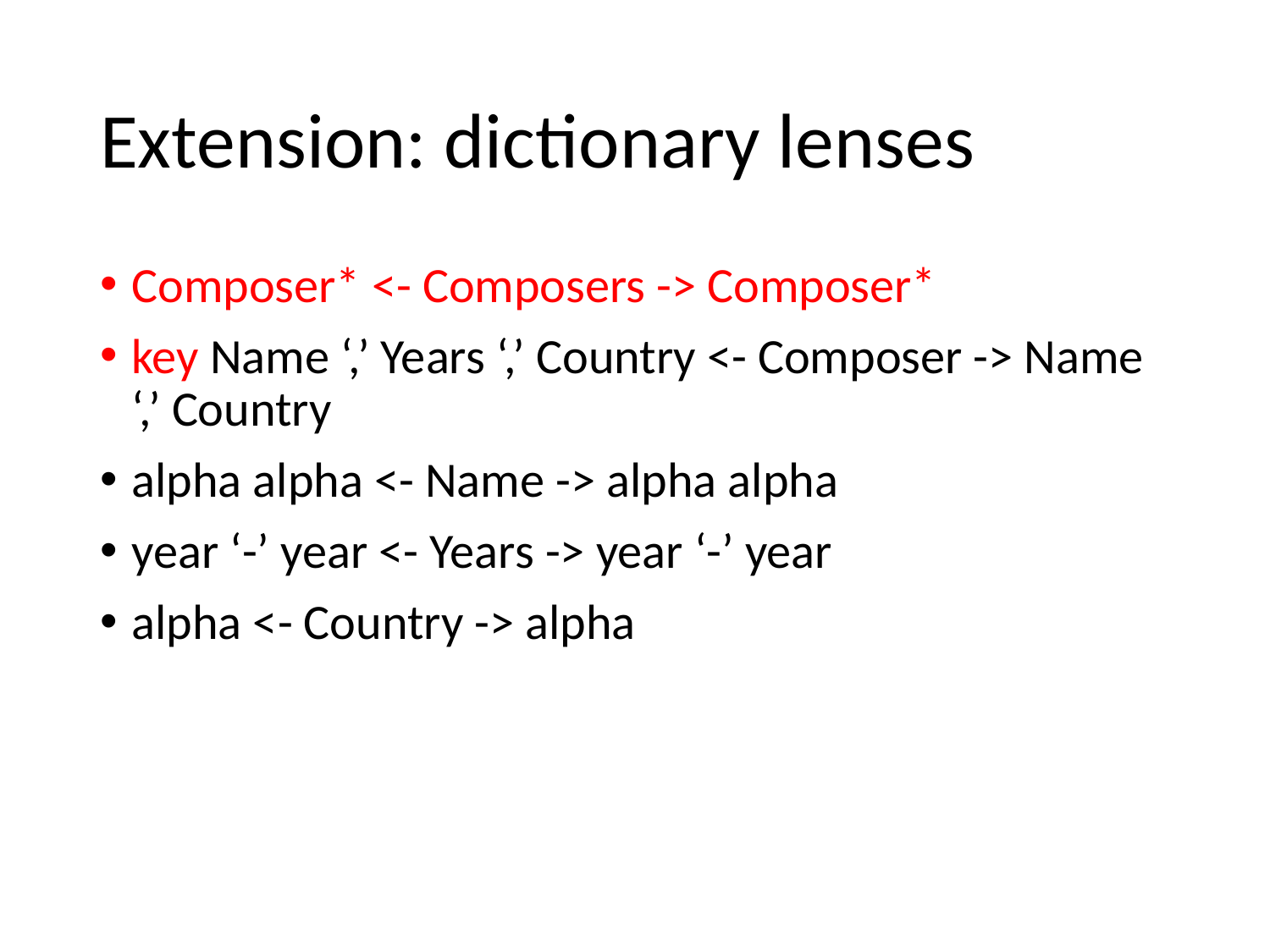

# Extension: dictionary lenses
Composer* <- Composers -> Composer*
key Name ‘,’ Years ‘,’ Country <- Composer -> Name ‘,’ Country
alpha alpha <- Name -> alpha alpha
year ‘-’ year <- Years -> year ‘-’ year
alpha <- Country -> alpha